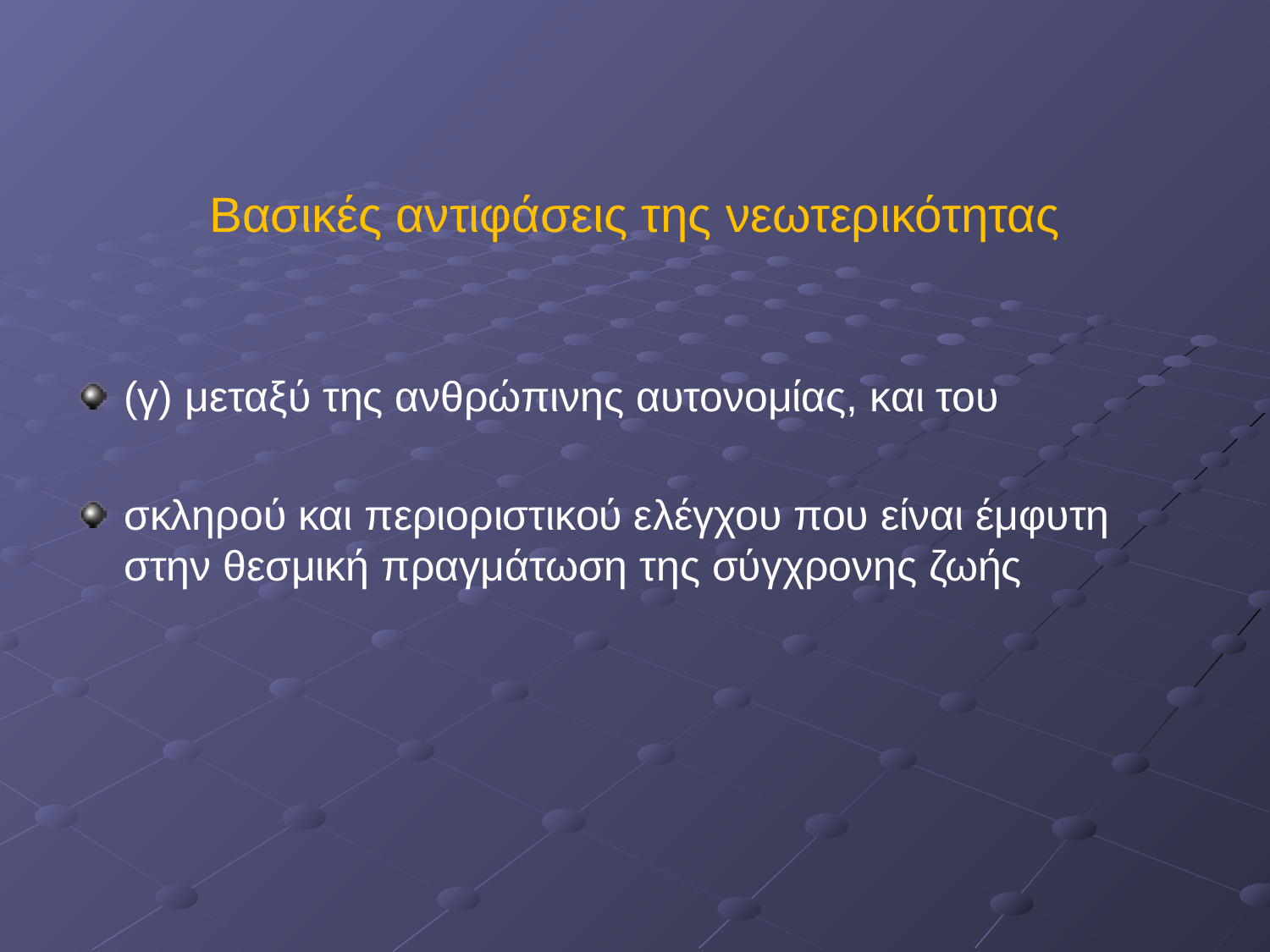

Βασικές αντιφάσεις της νεωτερικότητας

(γ) μεταξύ της ανθρώπινης αυτονομίας, και του

σκληρού και περιοριστικού ελέγχου που είναι έμφυτη στην θεσμική πραγμάτωση της σύγχρονης ζωής